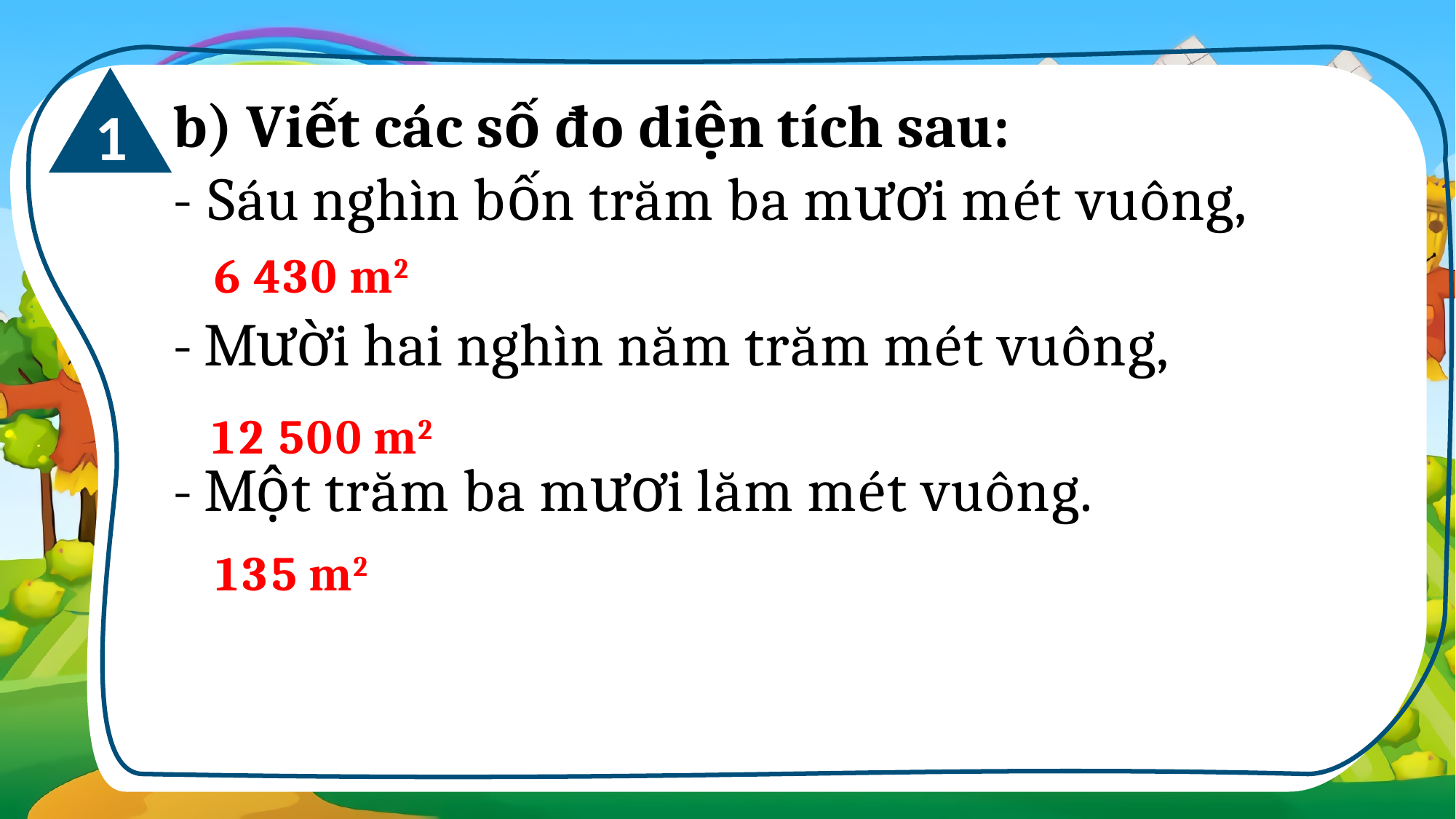

1
b) Viết các số đo diện tích sau:
- Sáu nghìn bốn trăm ba mươi mét vuông,

- Mười hai nghìn năm trăm mét vuông,

- Một trăm ba mươi lăm mét vuông.
6 430 m2
12 500 m2
135 m2